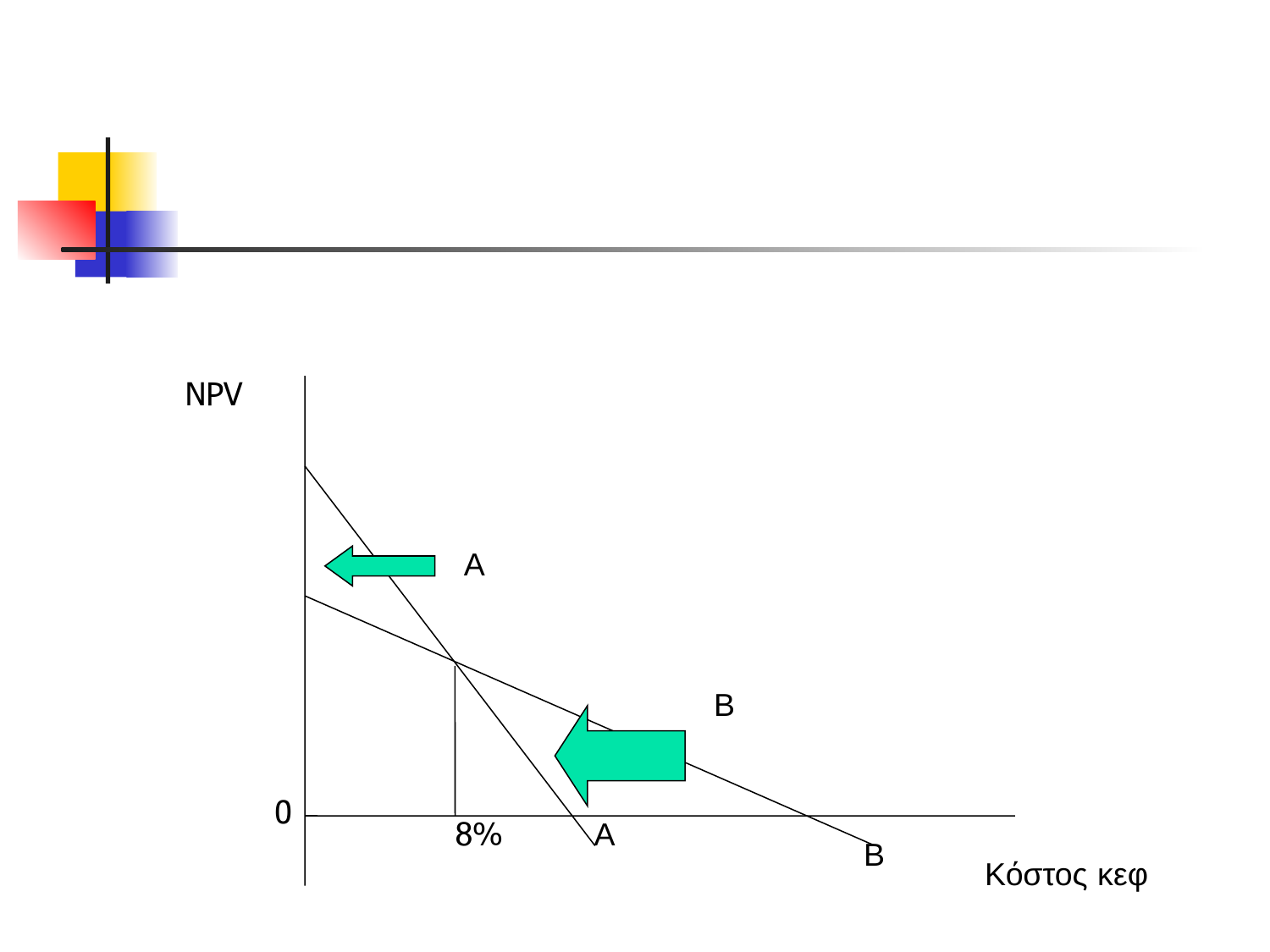

#

NPV

Α

Β

0
8%
Α

Β
Κόστος κεφ